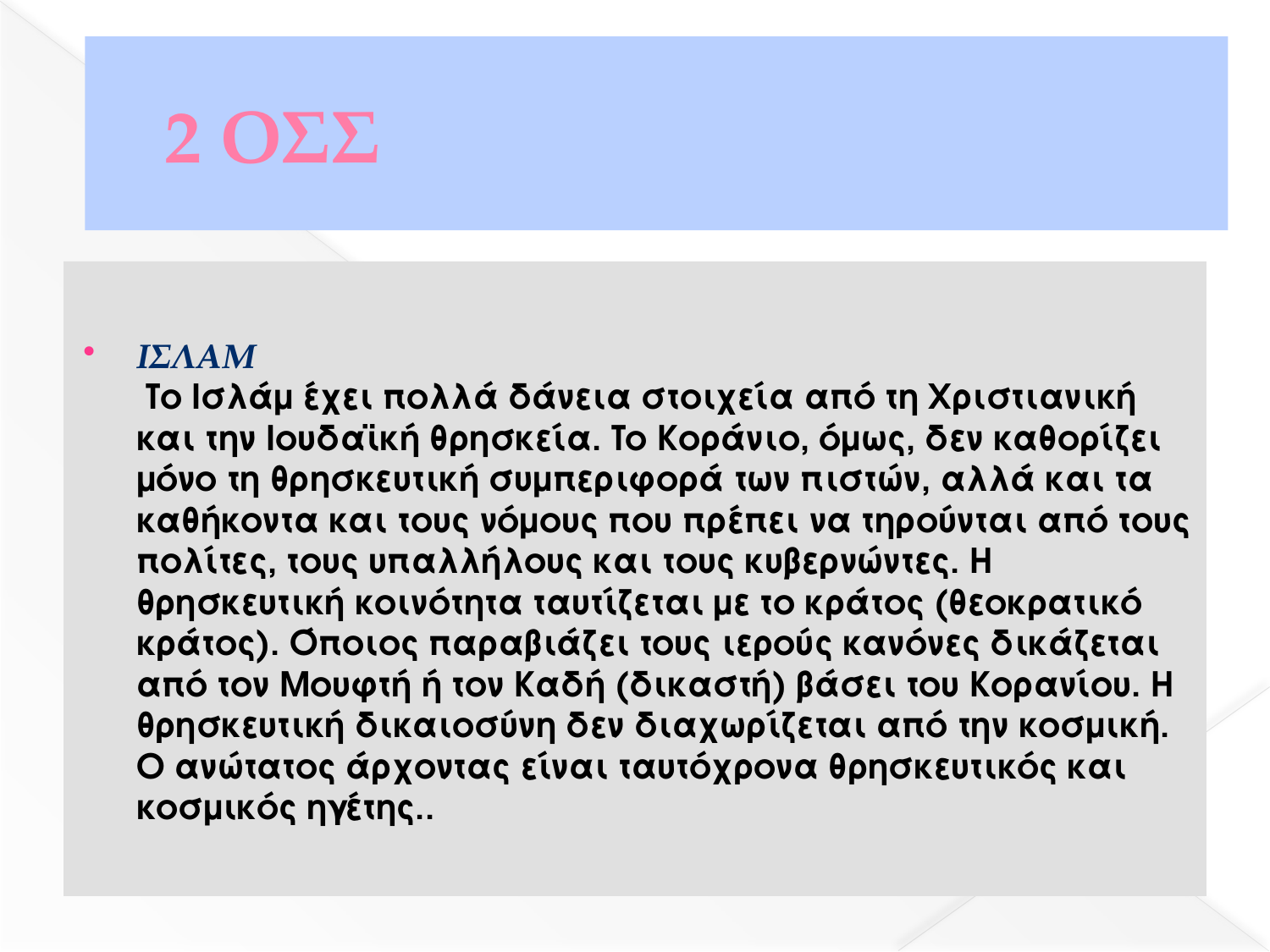

# 2 ΟΣΣ

ΙΣΛΑΜ
 Το Ισλάμ έχει πολλά δάνεια στοιχεία από τη Χριστιανική και την Ιουδαϊκή θρησκεία. Το Κοράνιο, όμως, δεν καθορίζει μόνο τη θρησκευτική συμπεριφορά των πιστών, αλλά και τα καθήκοντα και τους νόμους που πρέπει να τηρούνται από τους πολίτες, τους υπαλλήλους και τους κυβερνώντες. Η θρησκευτική κοινότητα ταυτίζεται με το κράτος (θεοκρατικό κράτος). Όποιος παραβιάζει τους ιερούς κανόνες δικάζεται από τον Μουφτή ή τον Καδή (δικαστή) βάσει του Κορανίου. Η θρησκευτική δικαιοσύνη δεν διαχωρίζεται από την κοσμική. Ο ανώτατος άρχοντας είναι ταυτόχρονα θρησκευτικός και κοσμικός ηγέτης..